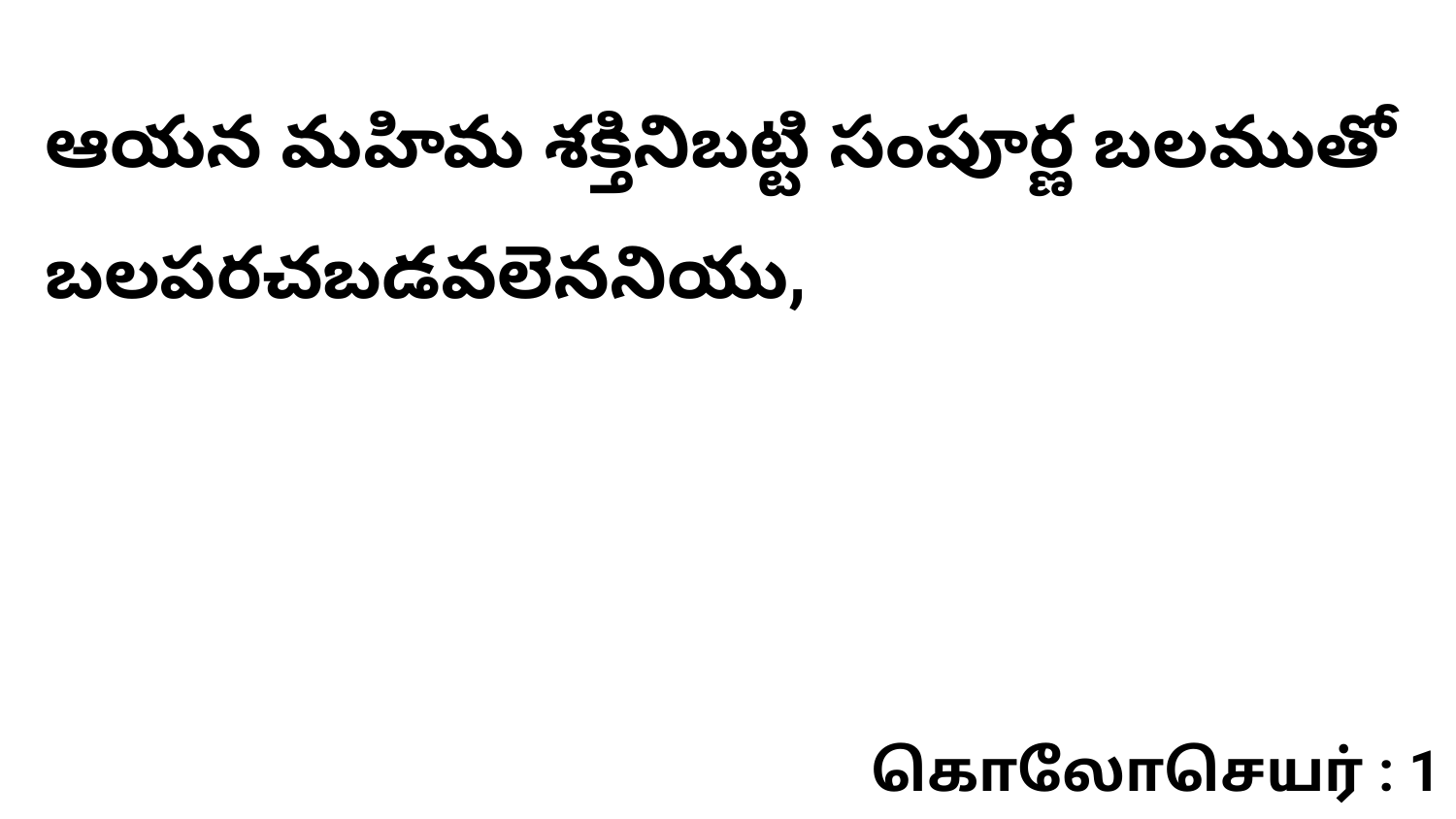

ఆయన మహిమ శక్తినిబట్టి సంపూర్ణ బలముతో బలపరచబడవలెననియు,
கொலோசெயர் : 1